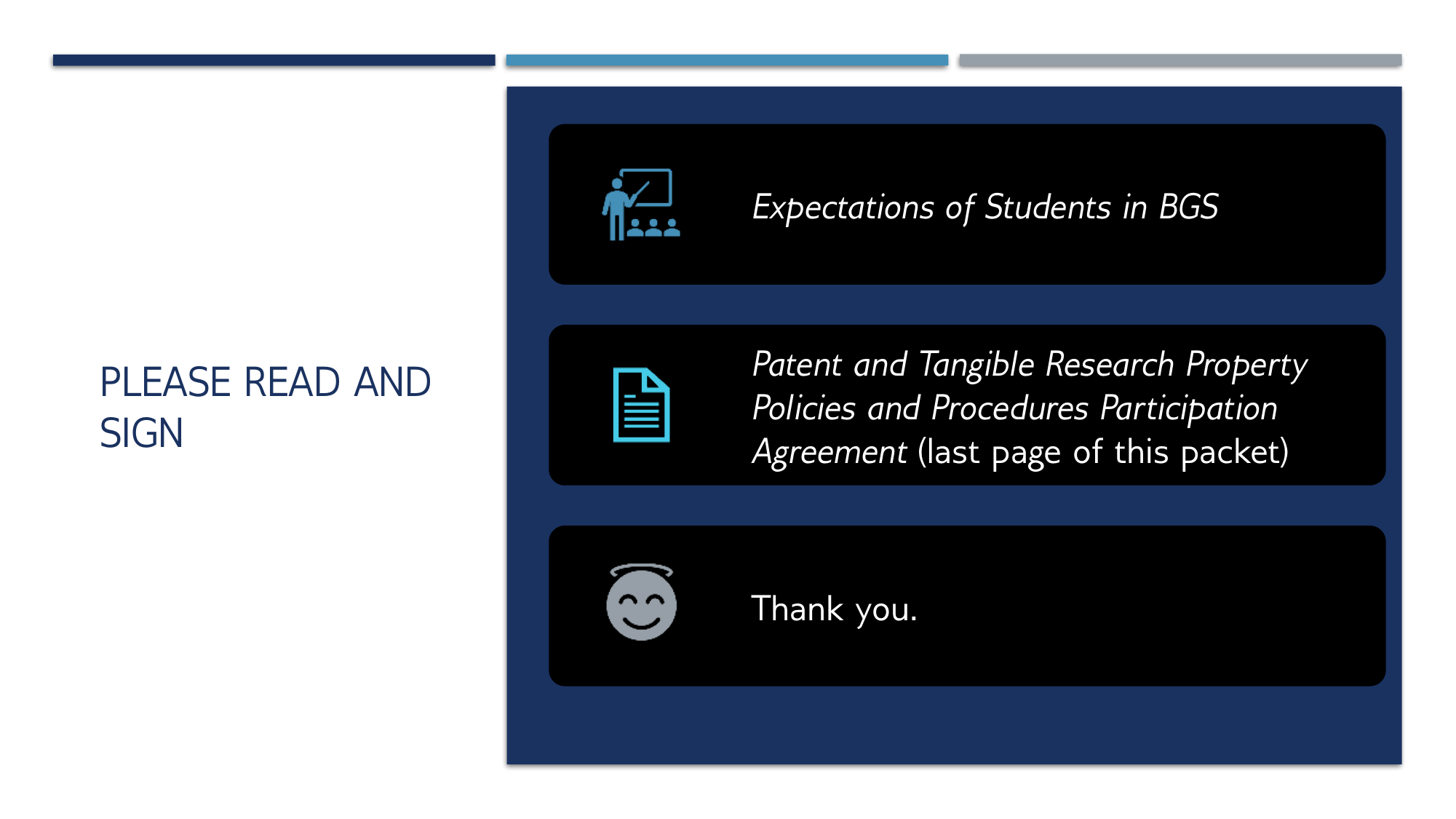

# Please Read and Sign
Expectations of Students in BGS
Patent and Tangible Research Property Policies and Procedures Participation Agreement (last page of this packet)
Thank you.